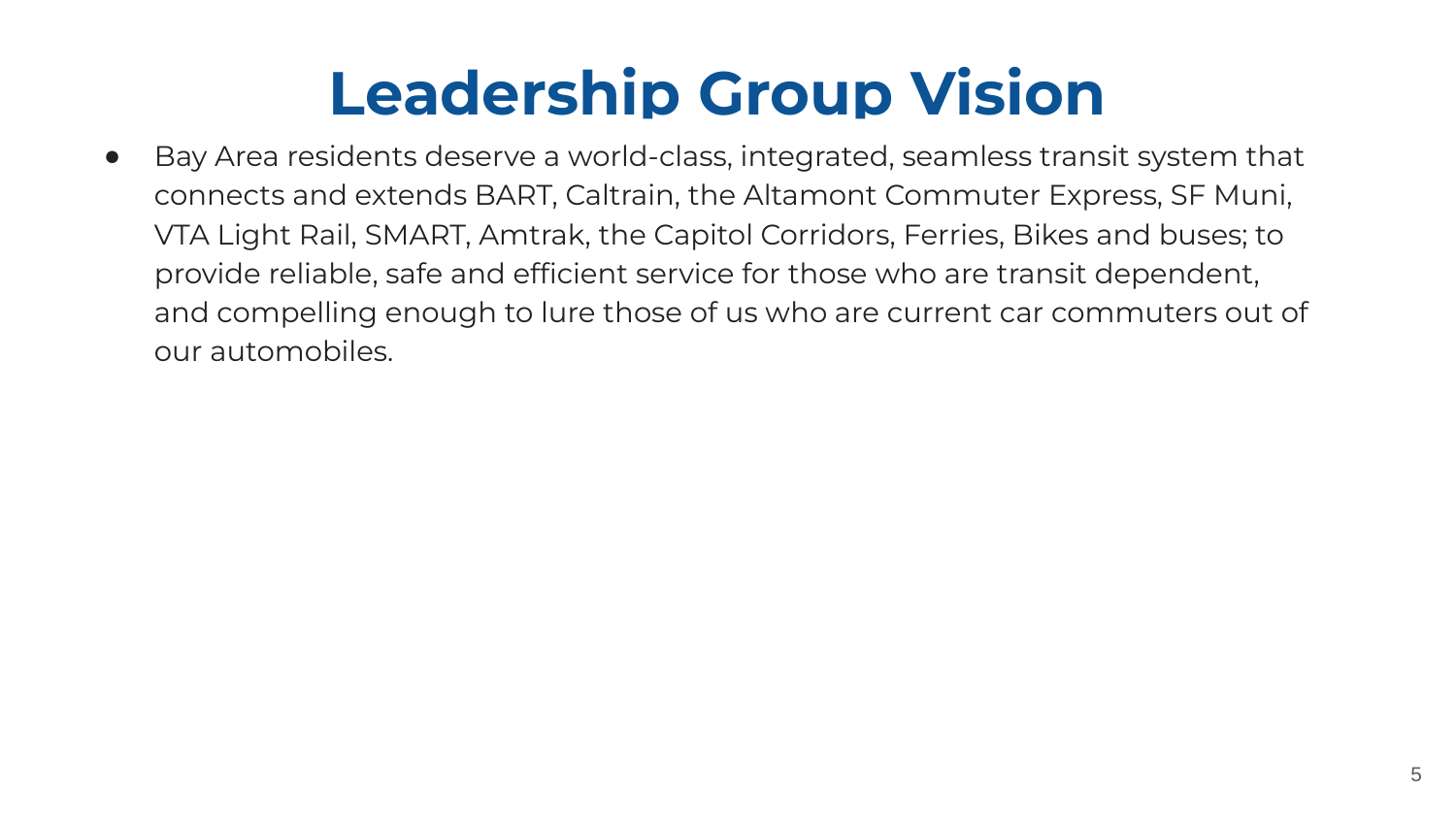

# Leadership Group Vision
Bay Area residents deserve a world-class, integrated, seamless transit system that connects and extends BART, Caltrain, the Altamont Commuter Express, SF Muni, VTA Light Rail, SMART, Amtrak, the Capitol Corridors, Ferries, Bikes and buses; to provide reliable, safe and efficient service for those who are transit dependent, and compelling enough to lure those of us who are current car commuters out of our automobiles.

5